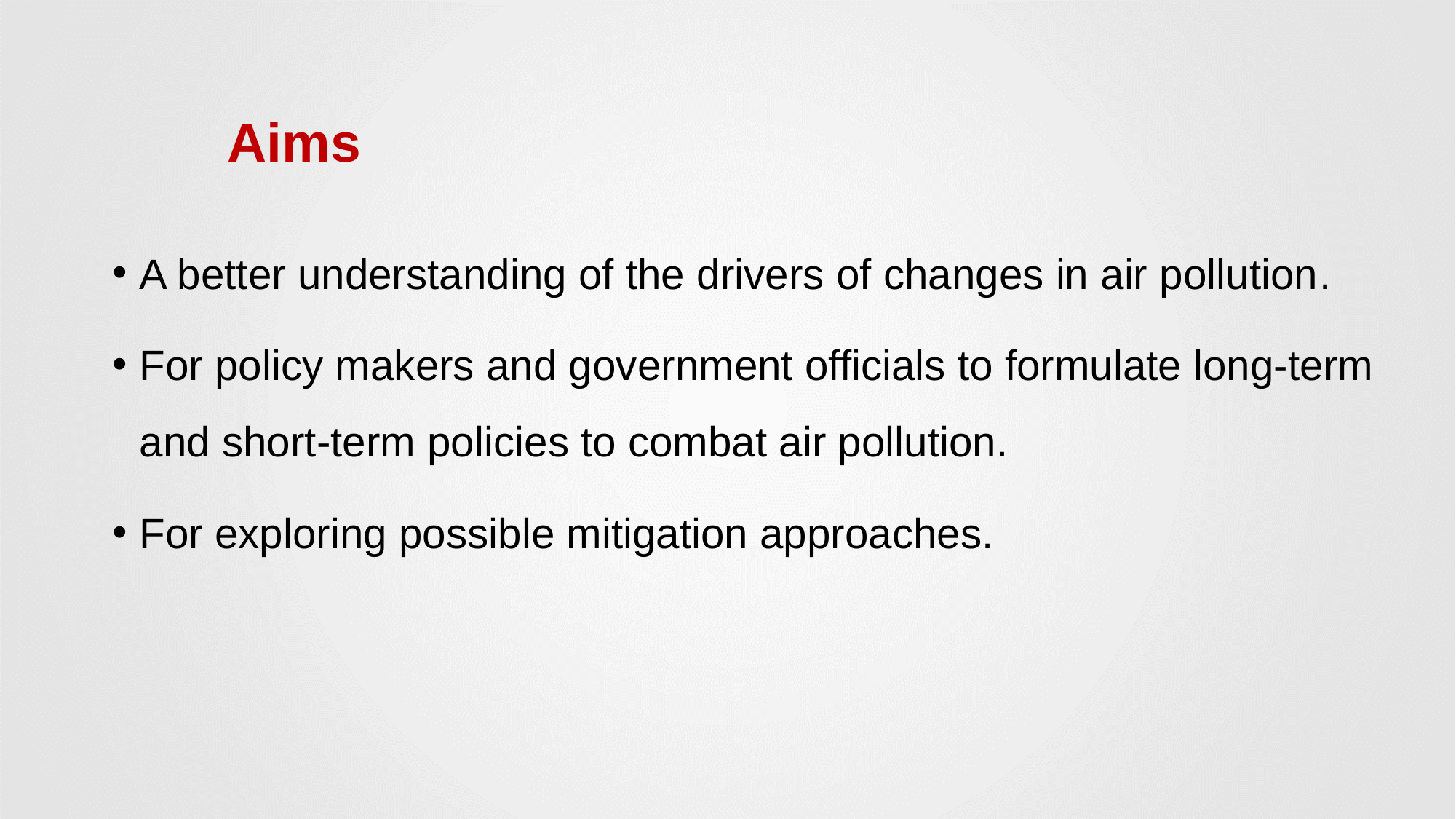

Aims
A better understanding of the drivers of changes in air pollution.
For policy makers and government officials to formulate long-term and short-term policies to combat air pollution.
For exploring possible mitigation approaches.